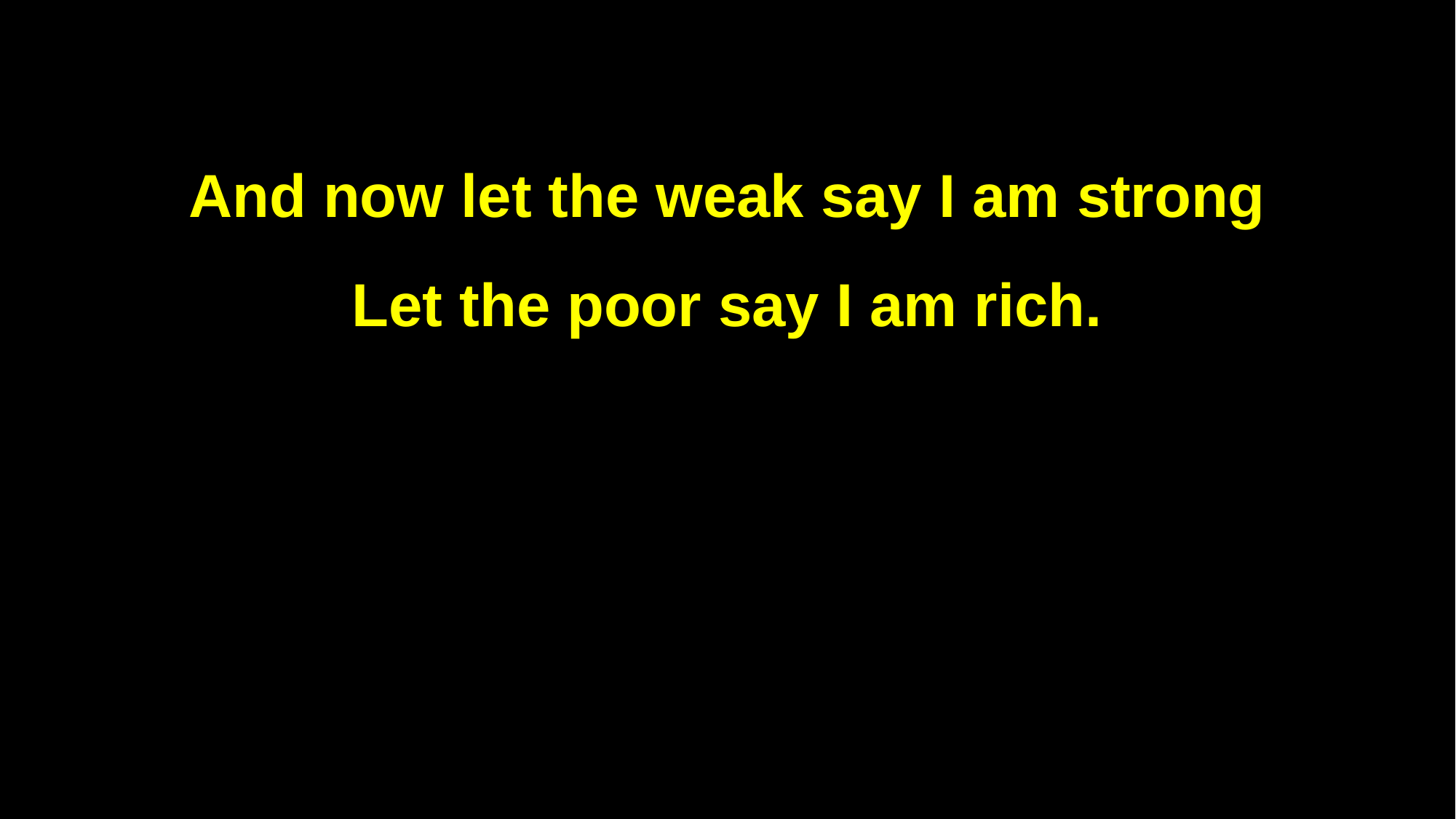

And now let the weak say I am strong
Let the poor say I am rich.